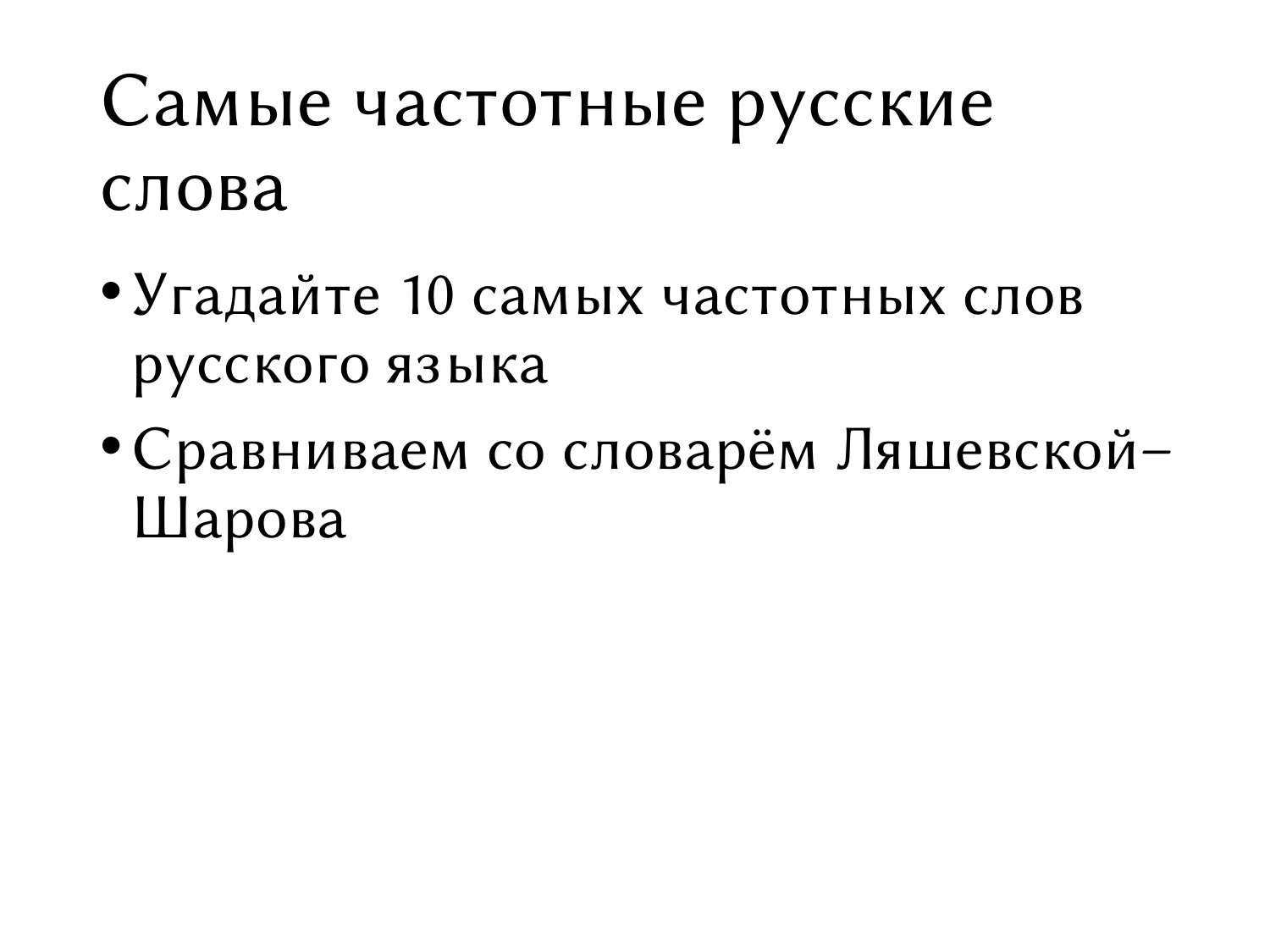

# Самые частотные русские слова
Угадайте 10 самых частотных слов русского языка
Сравниваем со словарём Ляшевской–Шарова